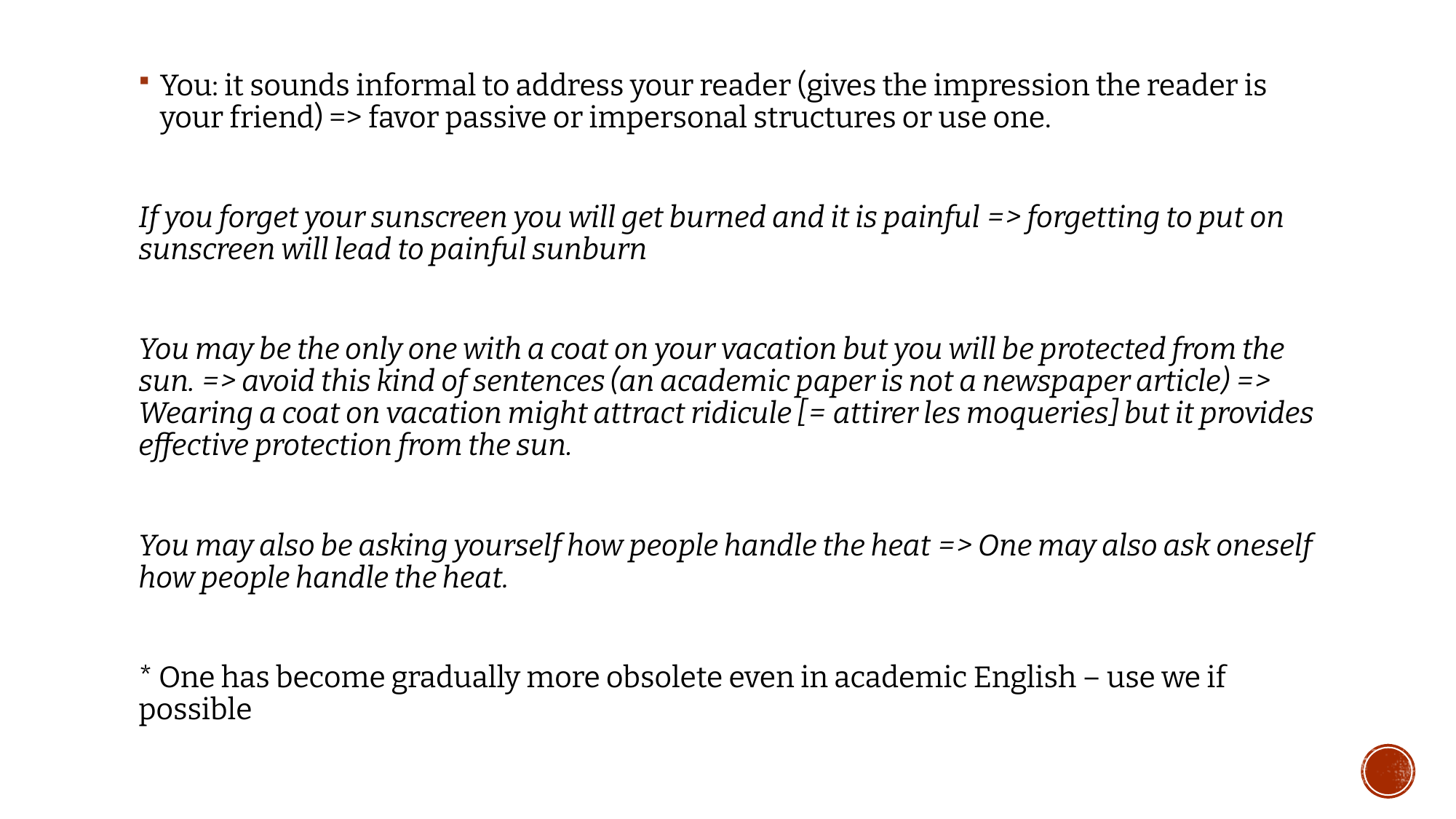

You: it sounds informal to address your reader (gives the impression the reader is your friend) => favor passive or impersonal structures or use one.

If you forget your sunscreen you will get burned and it is painful => forgetting to put on sunscreen will lead to painful sunburn

You may be the only one with a coat on your vacation but you will be protected from the sun. => avoid this kind of sentences (an academic paper is not a newspaper article) => Wearing a coat on vacation might attract ridicule [= attirer les moqueries] but it provides effective protection from the sun.

You may also be asking yourself how people handle the heat => One may also ask oneself how people handle the heat.

* One has become gradually more obsolete even in academic English – use we if possible